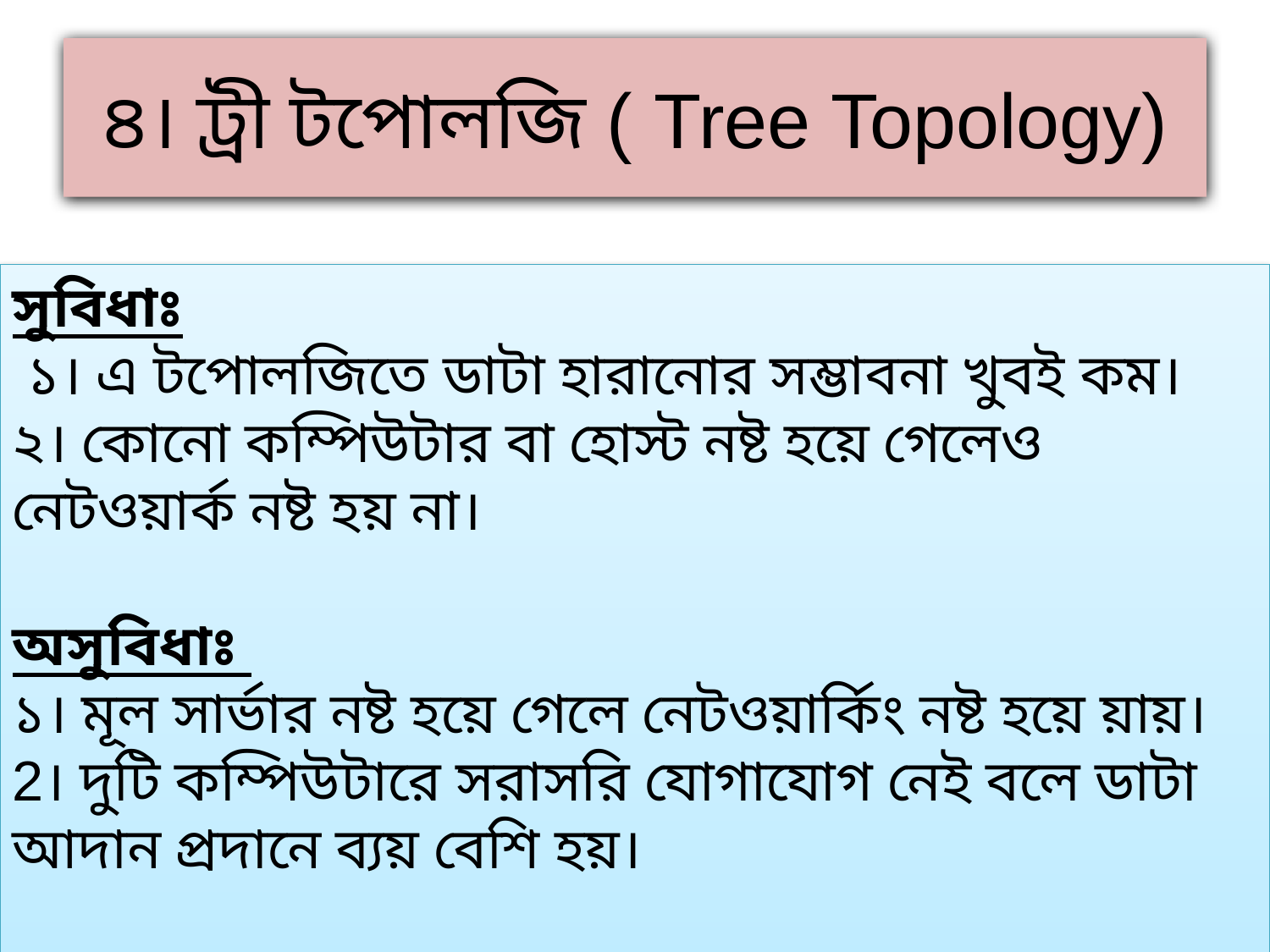

# ৪। ট্রী টপোলজি ( Tree Topology)
সুবিধাঃ
 ১। এ টপোলজিতে ডাটা হারানোর সম্ভাবনা খুবই কম।
২। কোনো কম্পিউটার বা হোস্ট নষ্ট হয়ে গেলেও নেটওয়ার্ক নষ্ট হয় না।

অসুবিধাঃ
১। মূল সার্ভার নষ্ট হয়ে গেলে নেটওয়ার্কিং নষ্ট হয়ে য়ায়।
2। দুটি কম্পিউটারে সরাসরি যোগাযোগ নেই বলে ডাটা আদান প্রদানে ব্যয় বেশি হয়।